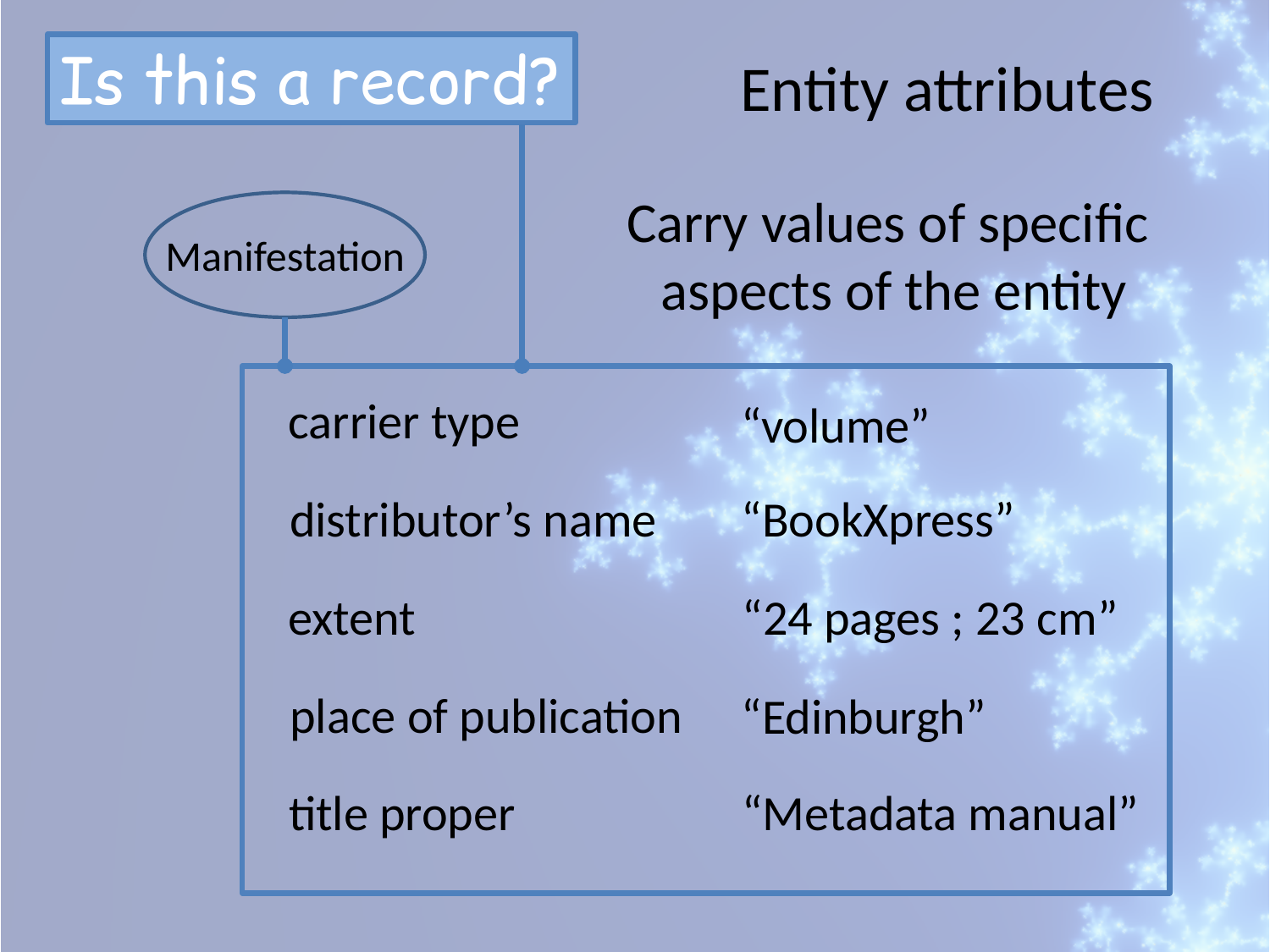

Is this a record?
Entity attributes
Carry values of specific
 aspects of the entity

Manifestation

carrier type
“volume”
distributor’s name
“BookXpress”
extent
“24 pages ; 23 cm”
place of publication
“Edinburgh”
title proper
“Metadata manual”